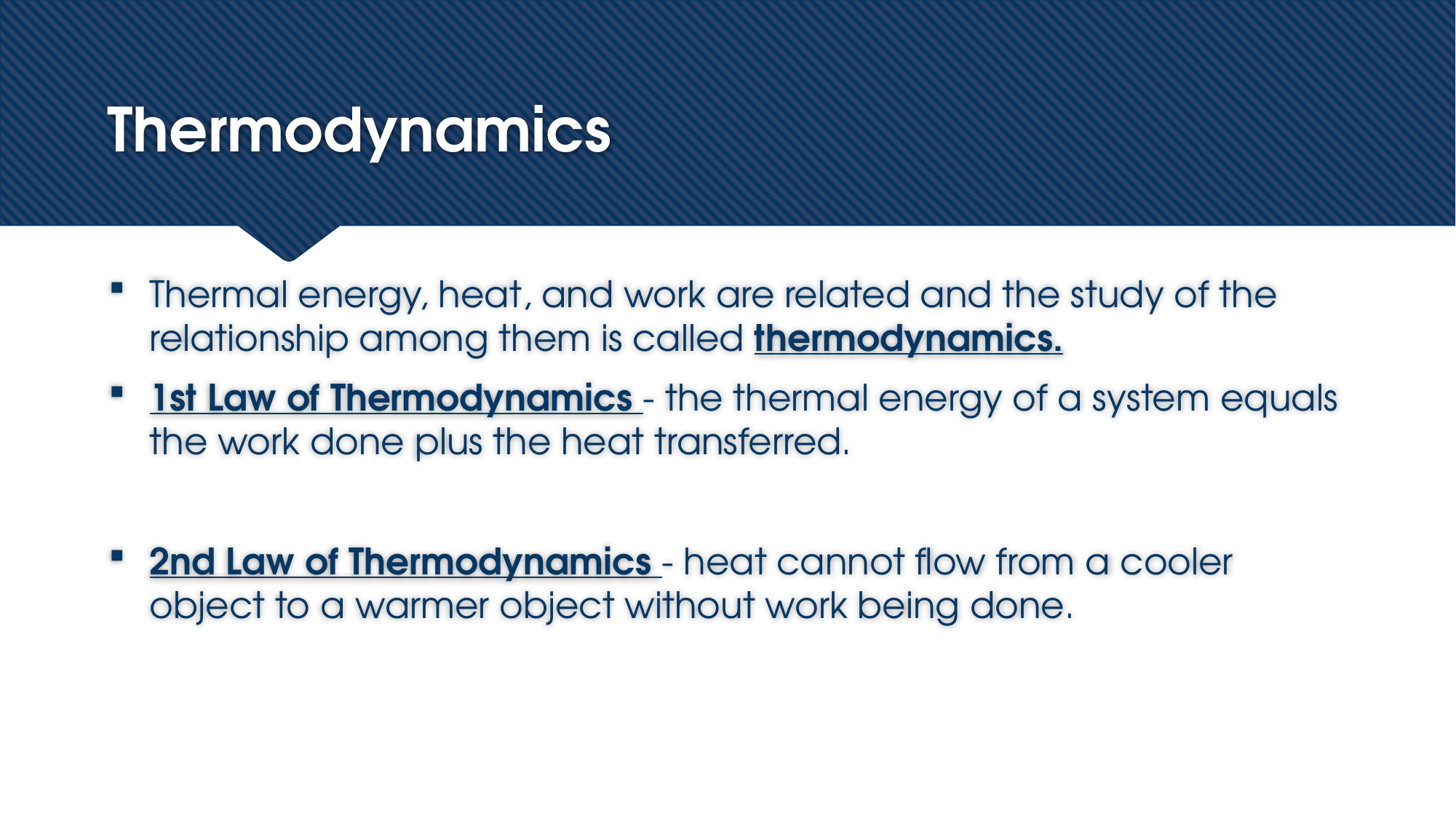

# Thermodynamics
Thermal energy, heat, and work are related and the study of the relationship among them is called thermodynamics.
1st Law of Thermodynamics - the thermal energy of a system equals the work done plus the heat transferred.

2nd Law of Thermodynamics - heat cannot flow from a cooler object to a warmer object without work being done.